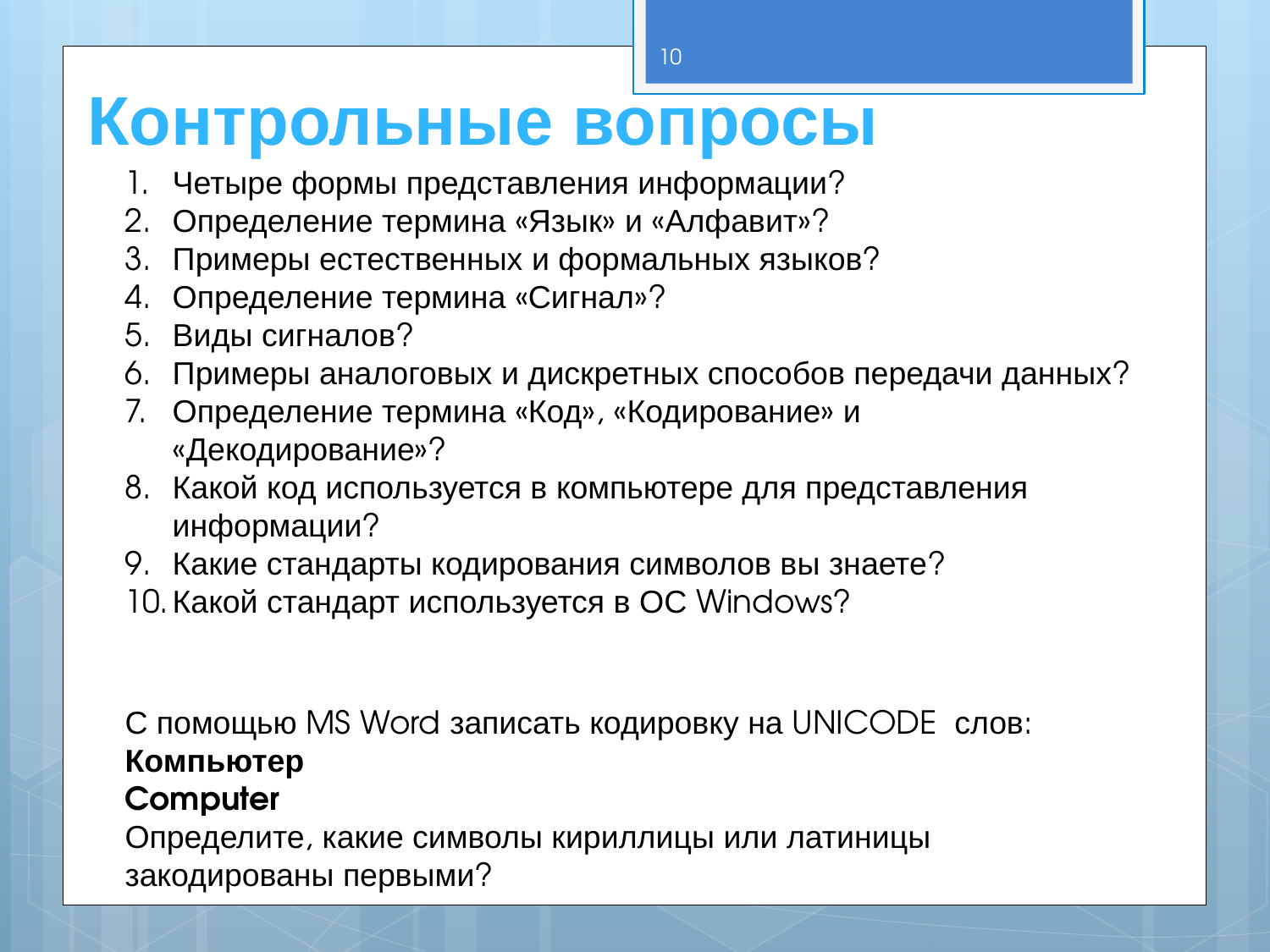

10
# Контрольные вопросы
Четыре формы представления информации?
Определение термина «Язык» и «Алфавит»?
Примеры естественных и формальных языков?
Определение термина «Сигнал»?
Виды сигналов?
Примеры аналоговых и дискретных способов передачи данных?
Определение термина «Код», «Кодирование» и «Декодирование»?
Какой код используется в компьютере для представления информации?
Какие стандарты кодирования символов вы знаете?
Какой стандарт используется в ОС Windows?
С помощью MS Word записать кодировку на UNICODE  слов:
Компьютер
Computer
Определите, какие символы кириллицы или латиницы закодированы первыми?